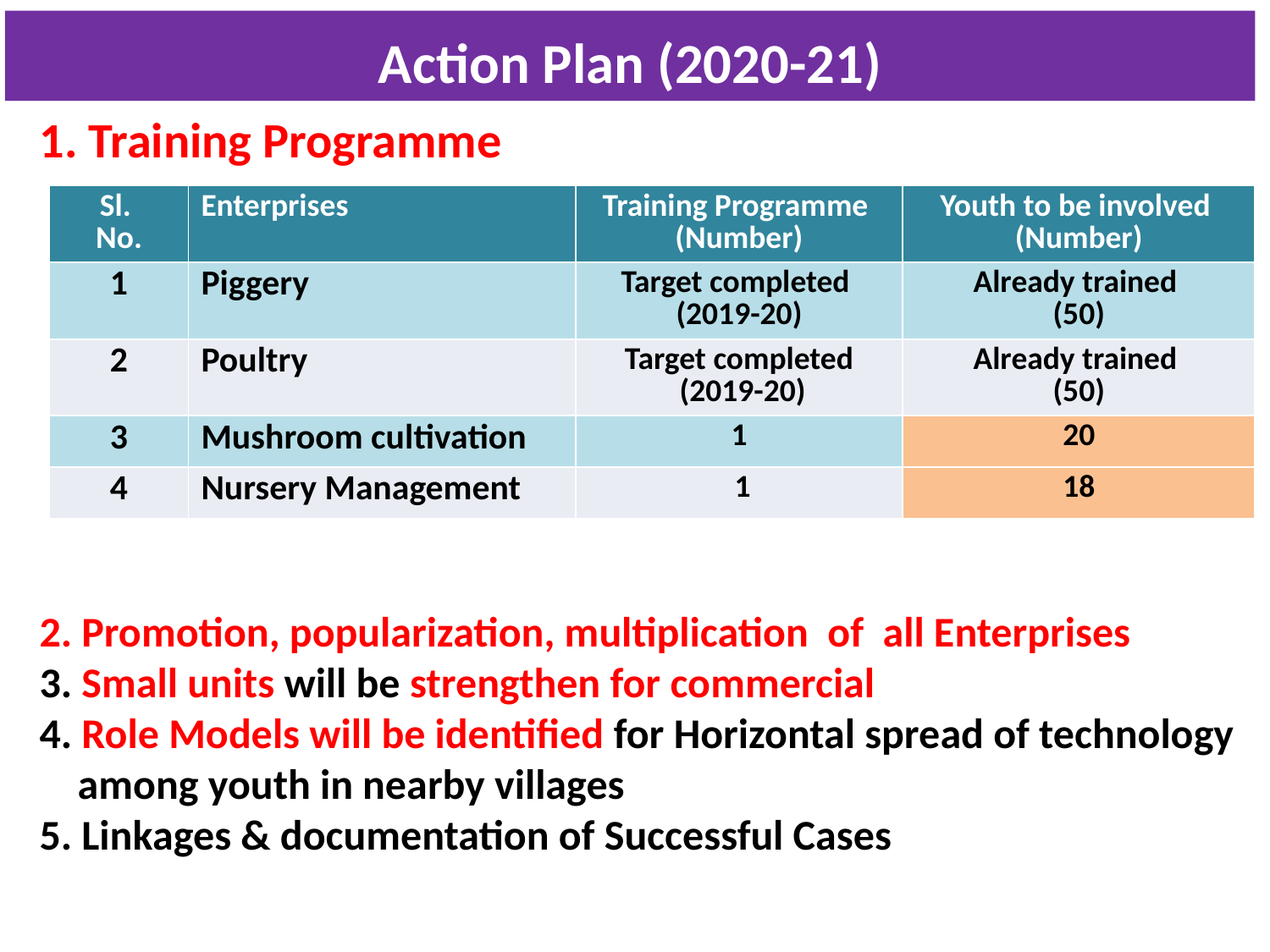

Action Plan (2020-21)
1. Training Programme
| Sl. No. | Enterprises | Training Programme (Number) | Youth to be involved (Number) |
| --- | --- | --- | --- |
| 1 | Piggery | Target completed (2019-20) | Already trained (50) |
| 2 | Poultry | Target completed (2019-20) | Already trained (50) |
| 3 | Mushroom cultivation | 1 | 20 |
| 4 | Nursery Management | 1 | 18 |
2. Promotion, popularization, multiplication  of  all Enterprises
3. Small units will be strengthen for commercial
4. Role Models will be identified for Horizontal spread of technology
    among youth in nearby villages
5. Linkages & documentation of Successful Cases